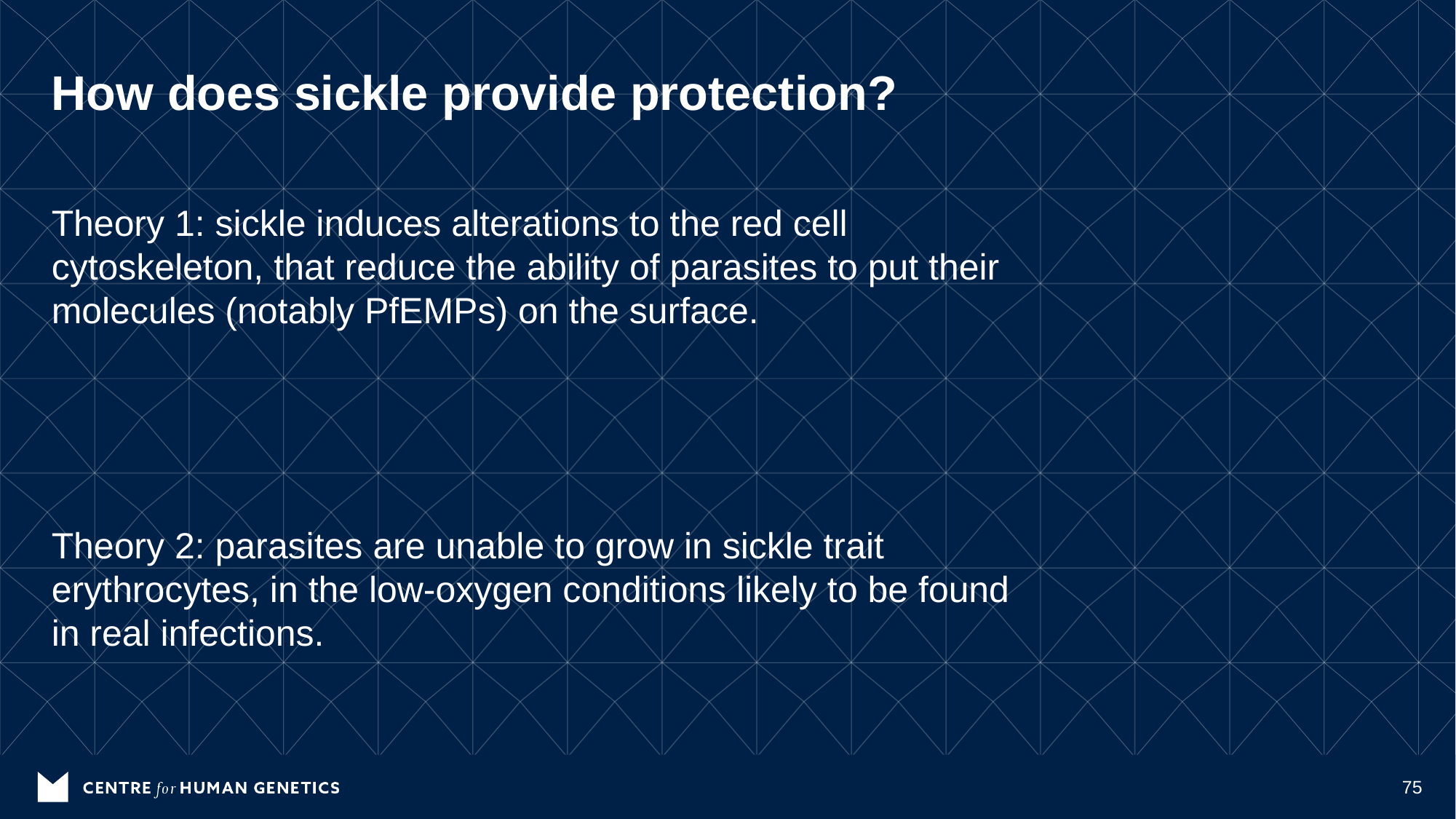

# How does sickle provide protection?
Theory 1: sickle induces alterations to the red cell cytoskeleton, that reduce the ability of parasites to put their molecules (notably PfEMPs) on the surface.

Theory 2: parasites are unable to grow in sickle trait erythrocytes, in the low-oxygen conditions likely to be found in real infections.
75